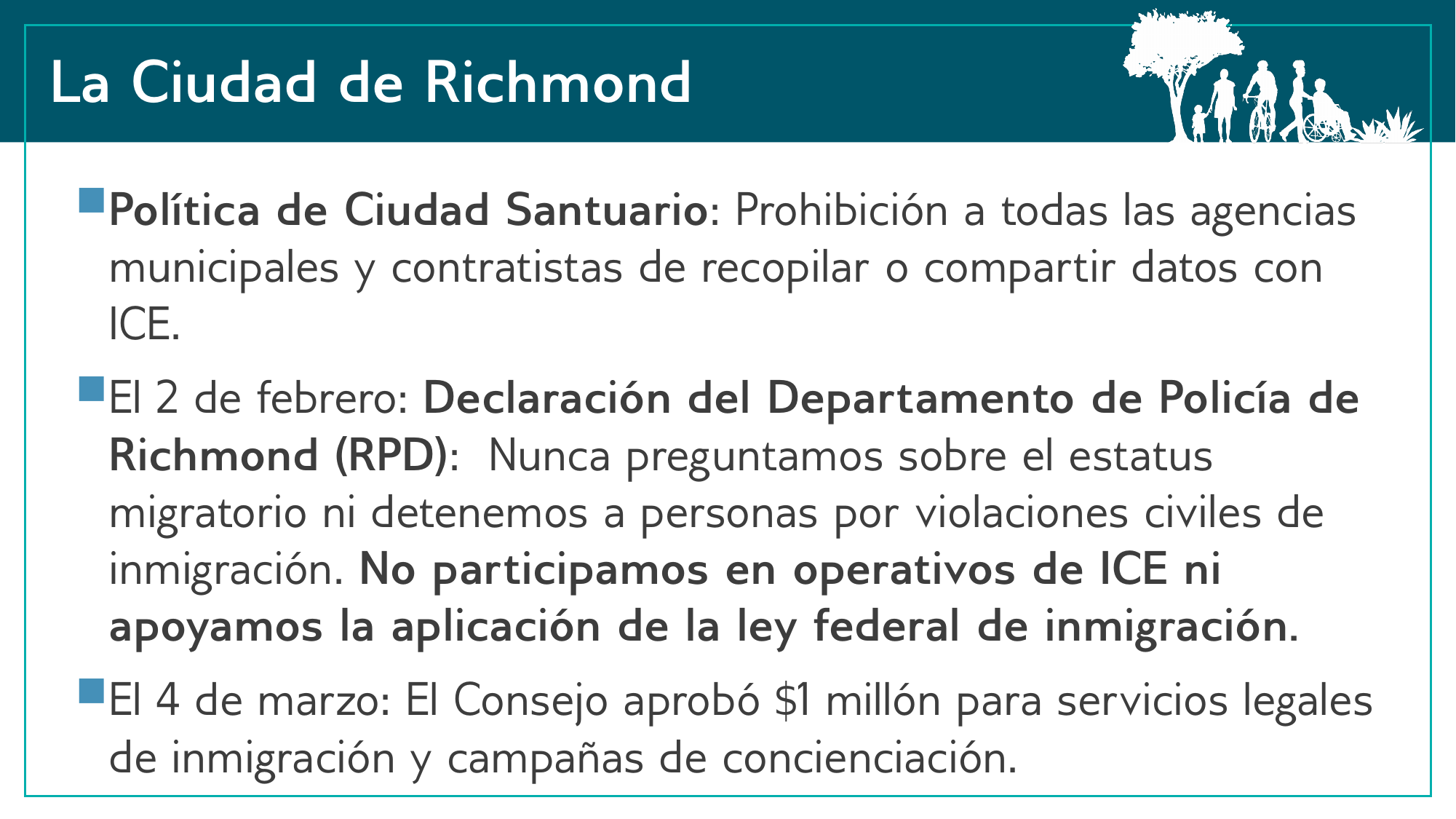

La Ciudad de Richmond
Política de Ciudad Santuario: Prohibición a todas las agencias municipales y contratistas de recopilar o compartir datos con ICE.
El 2 de febrero: Declaración del Departamento de Policía de Richmond (RPD):  Nunca preguntamos sobre el estatus migratorio ni detenemos a personas por violaciones civiles de inmigración. No participamos en operativos de ICE ni apoyamos la aplicación de la ley federal de inmigración.
El 4 de marzo: El Consejo aprobó $1 millón para servicios legales de inmigración y campañas de concienciación.